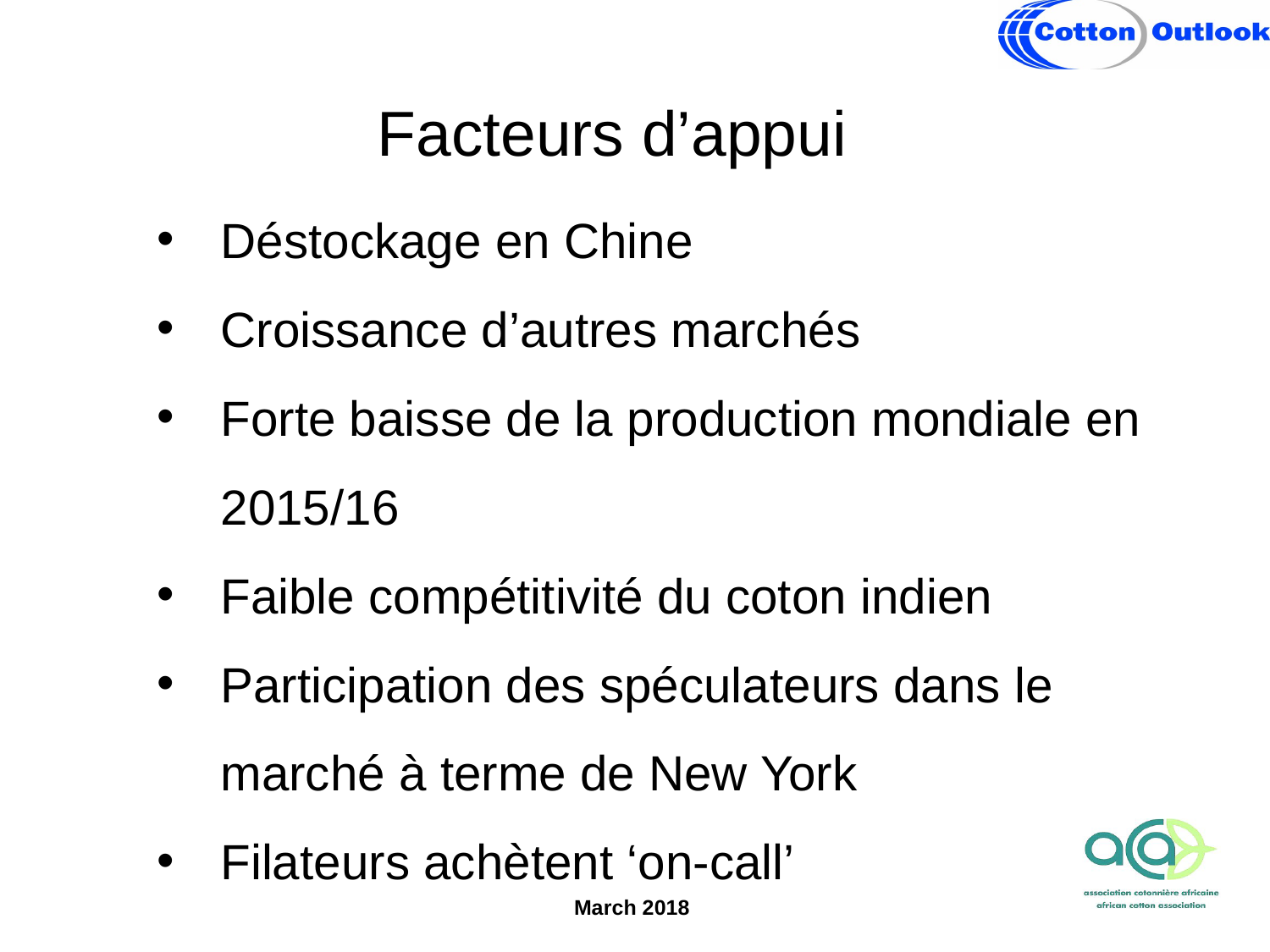

Facteurs d’appui
Déstockage en Chine
Croissance d’autres marchés
Forte baisse de la production mondiale en 2015/16
Faible compétitivité du coton indien
Participation des spéculateurs dans le marché à terme de New York
Filateurs achètent ‘on-call’